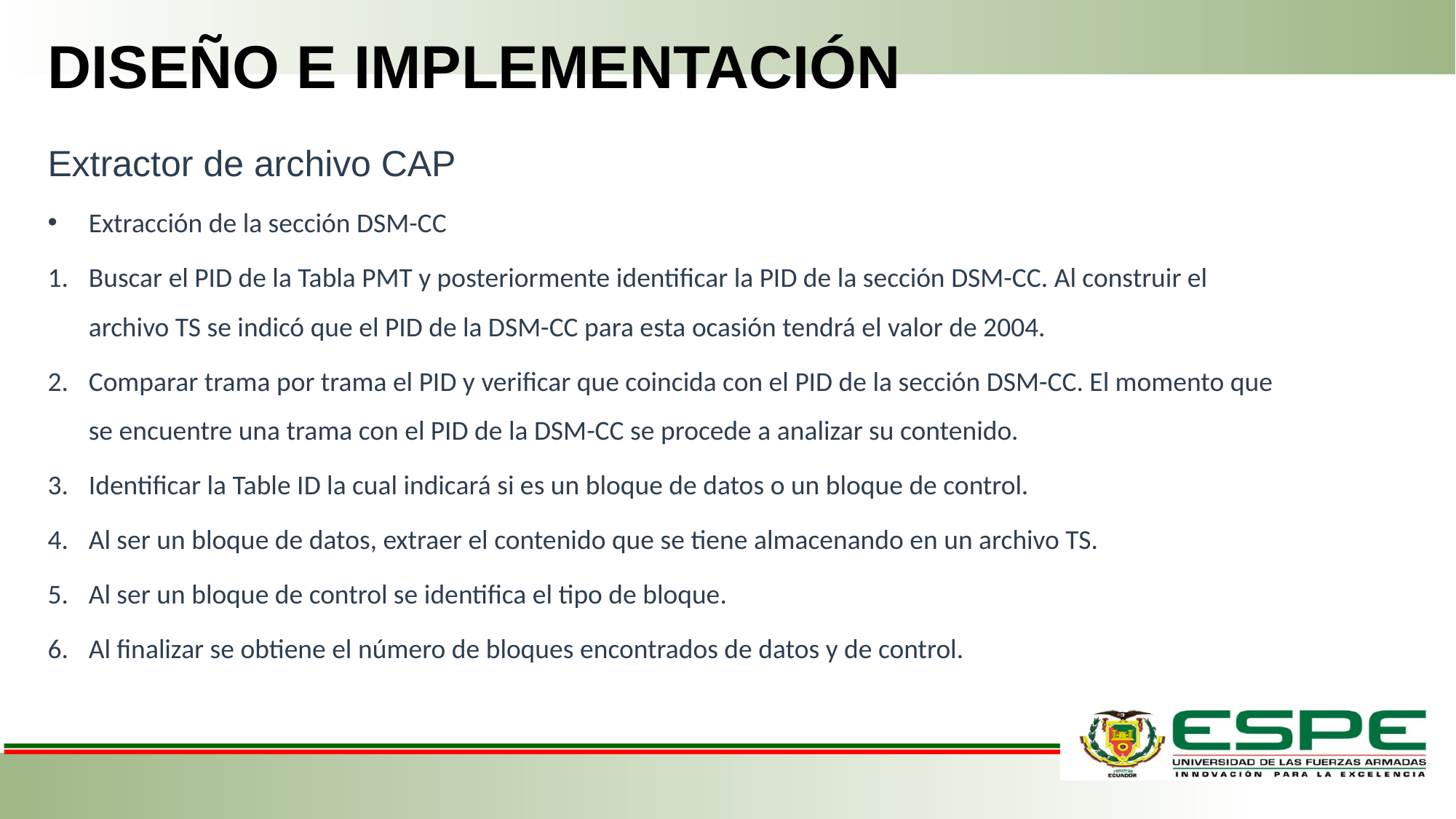

DISEÑO E IMPLEMENTACIÓN
Extractor de archivo CAP
Extracción de la sección DSM-CC
Buscar el PID de la Tabla PMT y posteriormente identificar la PID de la sección DSM-CC. Al construir el archivo TS se indicó que el PID de la DSM-CC para esta ocasión tendrá el valor de 2004.
Comparar trama por trama el PID y verificar que coincida con el PID de la sección DSM-CC. El momento que se encuentre una trama con el PID de la DSM-CC se procede a analizar su contenido.
Identificar la Table ID la cual indicará si es un bloque de datos o un bloque de control.
Al ser un bloque de datos, extraer el contenido que se tiene almacenando en un archivo TS.
Al ser un bloque de control se identifica el tipo de bloque.
Al finalizar se obtiene el número de bloques encontrados de datos y de control.